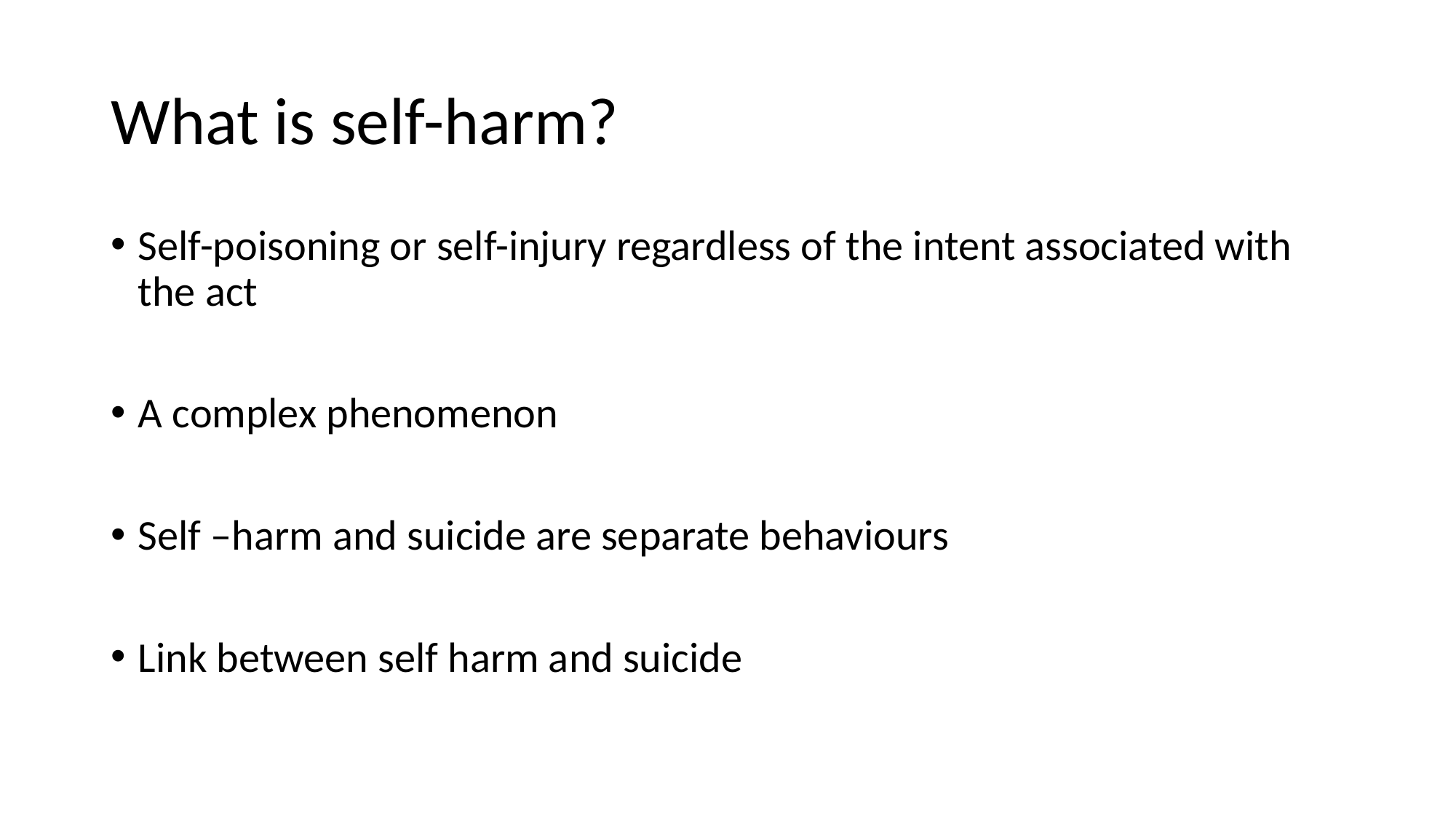

# What is self-harm?
Self-poisoning or self-injury regardless of the intent associated with the act

A complex phenomenon

Self –harm and suicide are separate behaviours

Link between self harm and suicide